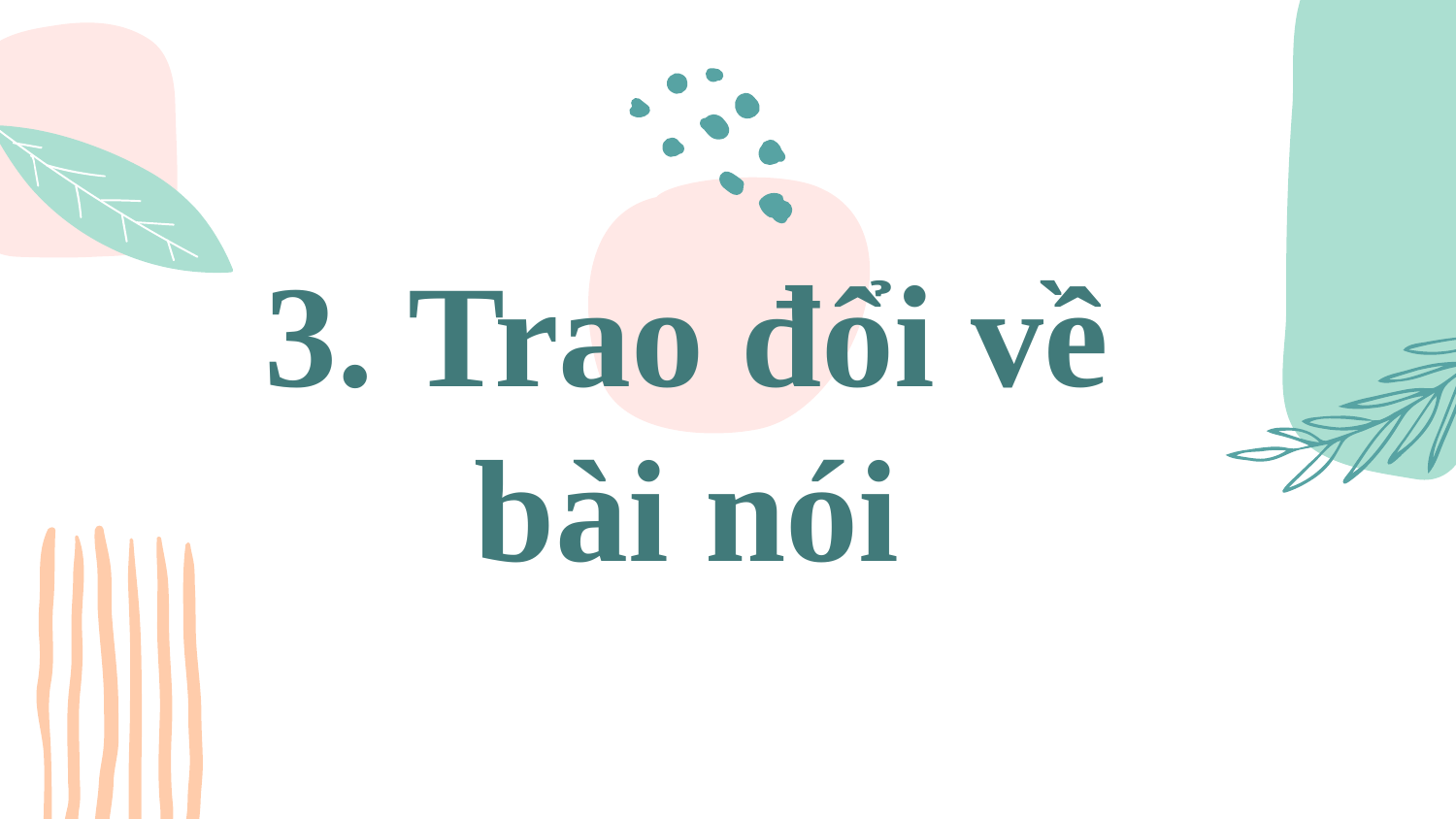

# 3. Trao đổi về bài nói